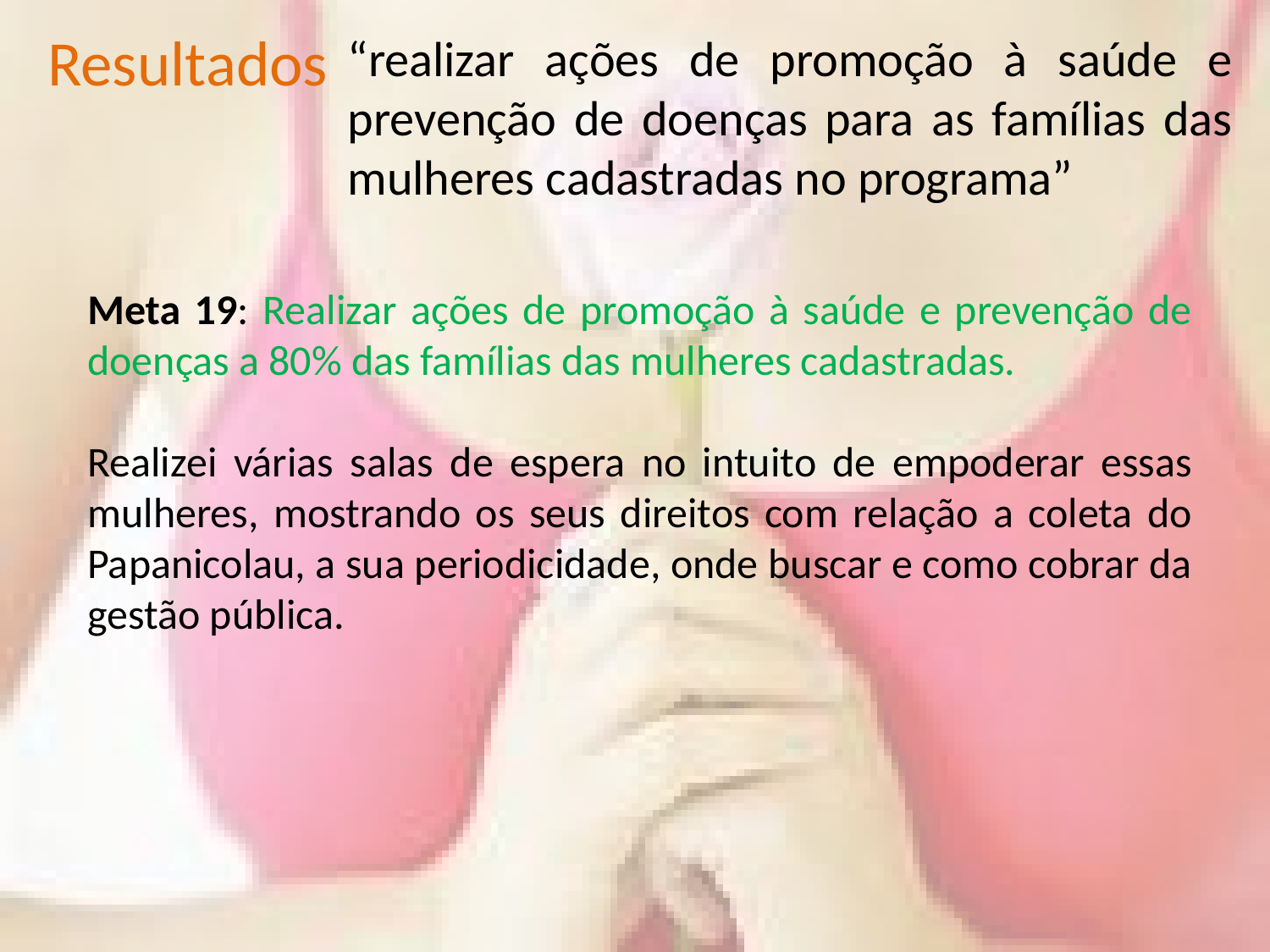

Resultados

“realizar ações de promoção à saúde e prevenção de doenças para as famílias das mulheres cadastradas no programa”
Meta 19: Realizar ações de promoção à saúde e prevenção de doenças a 80% das famílias das mulheres cadastradas.

Realizei várias salas de espera no intuito de empoderar essas mulheres, mostrando os seus direitos com relação a coleta do Papanicolau, a sua periodicidade, onde buscar e como cobrar da gestão pública.